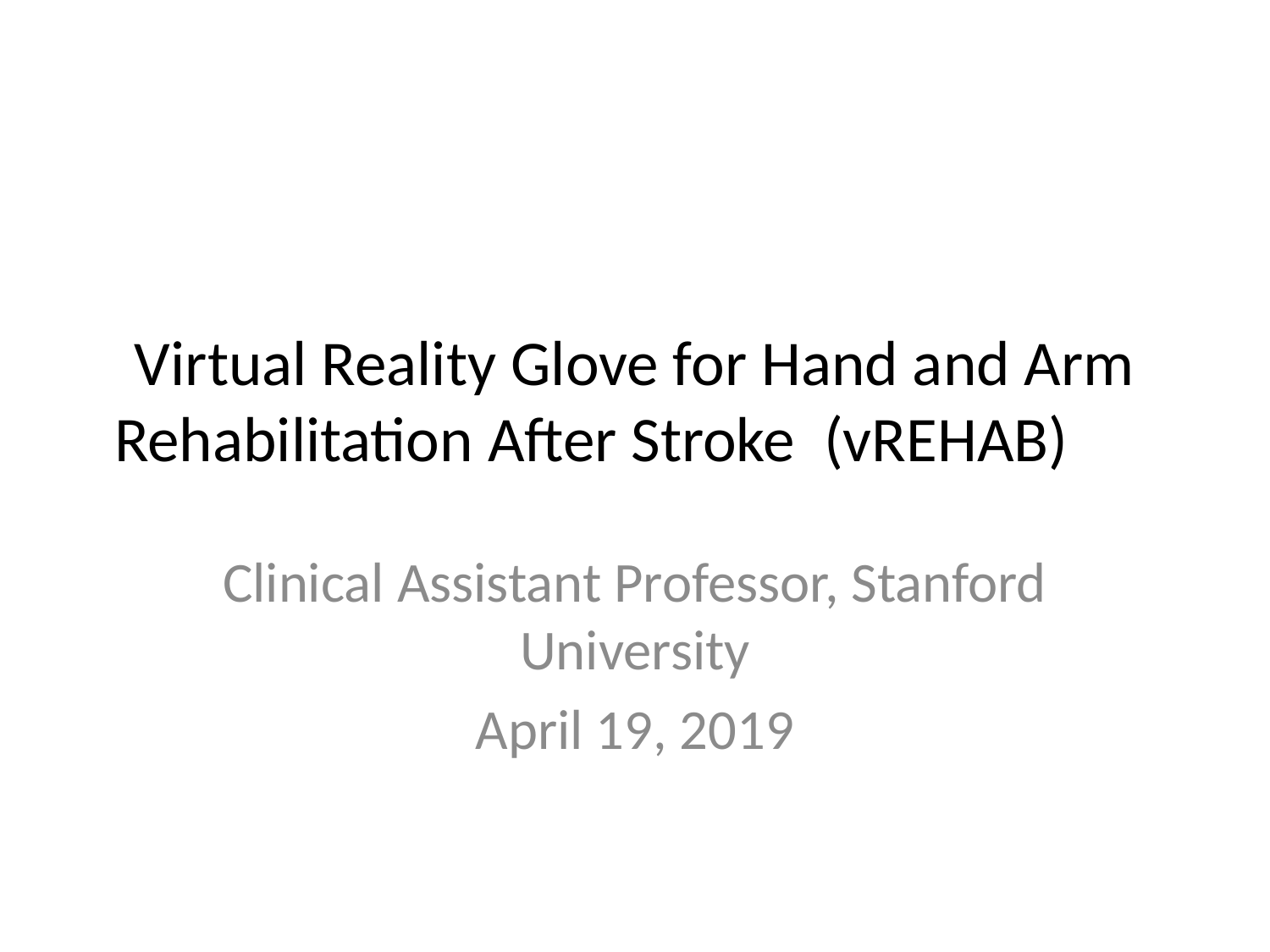

# Virtual Reality Glove for Hand and Arm Rehabilitation After Stroke  (vREHAB)
Clinical Assistant Professor, Stanford University
April 19, 2019